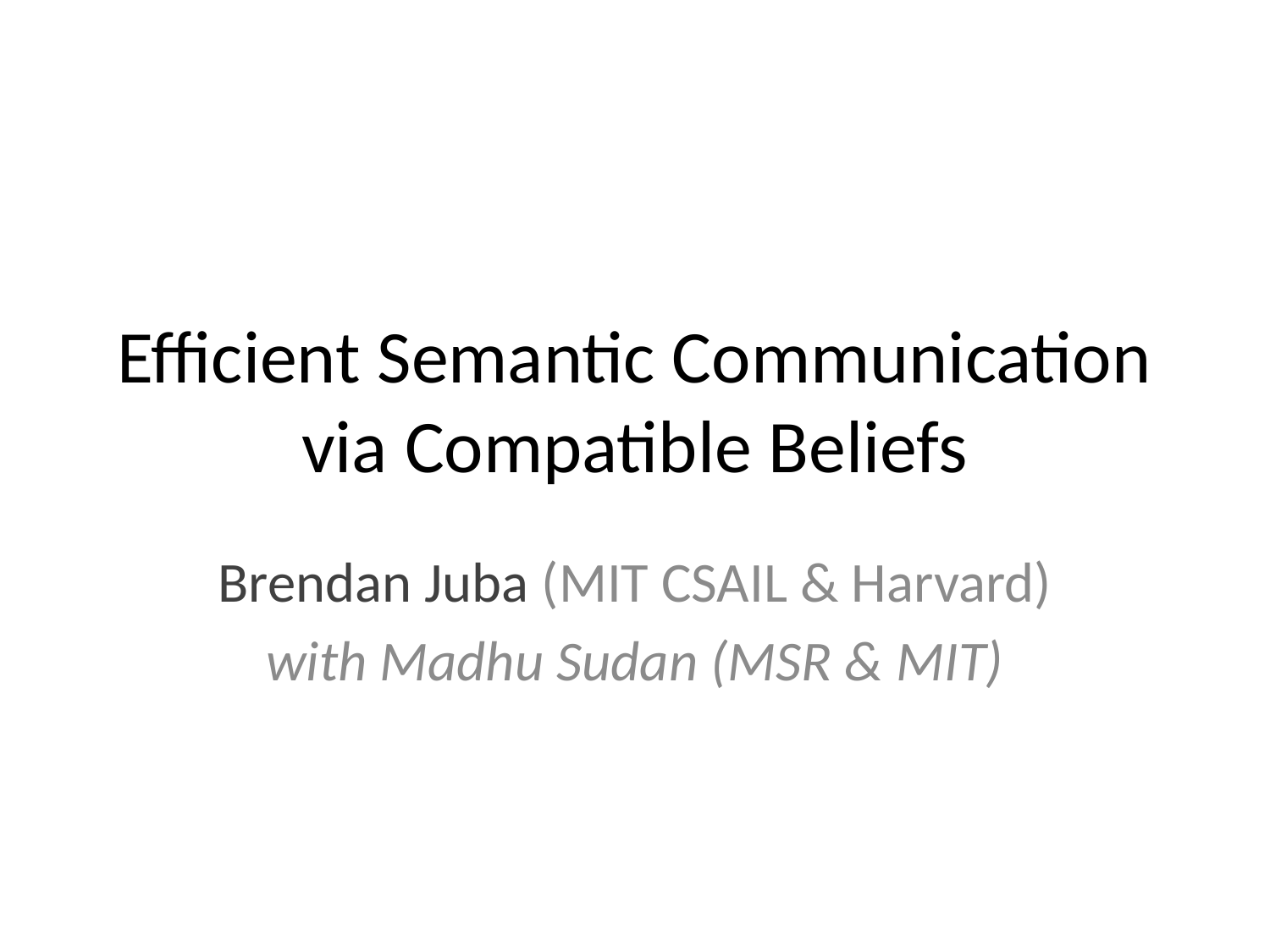

# Efficient Semantic Communication via Compatible Beliefs
Brendan Juba (MIT CSAIL & Harvard)
with Madhu Sudan (MSR & MIT)